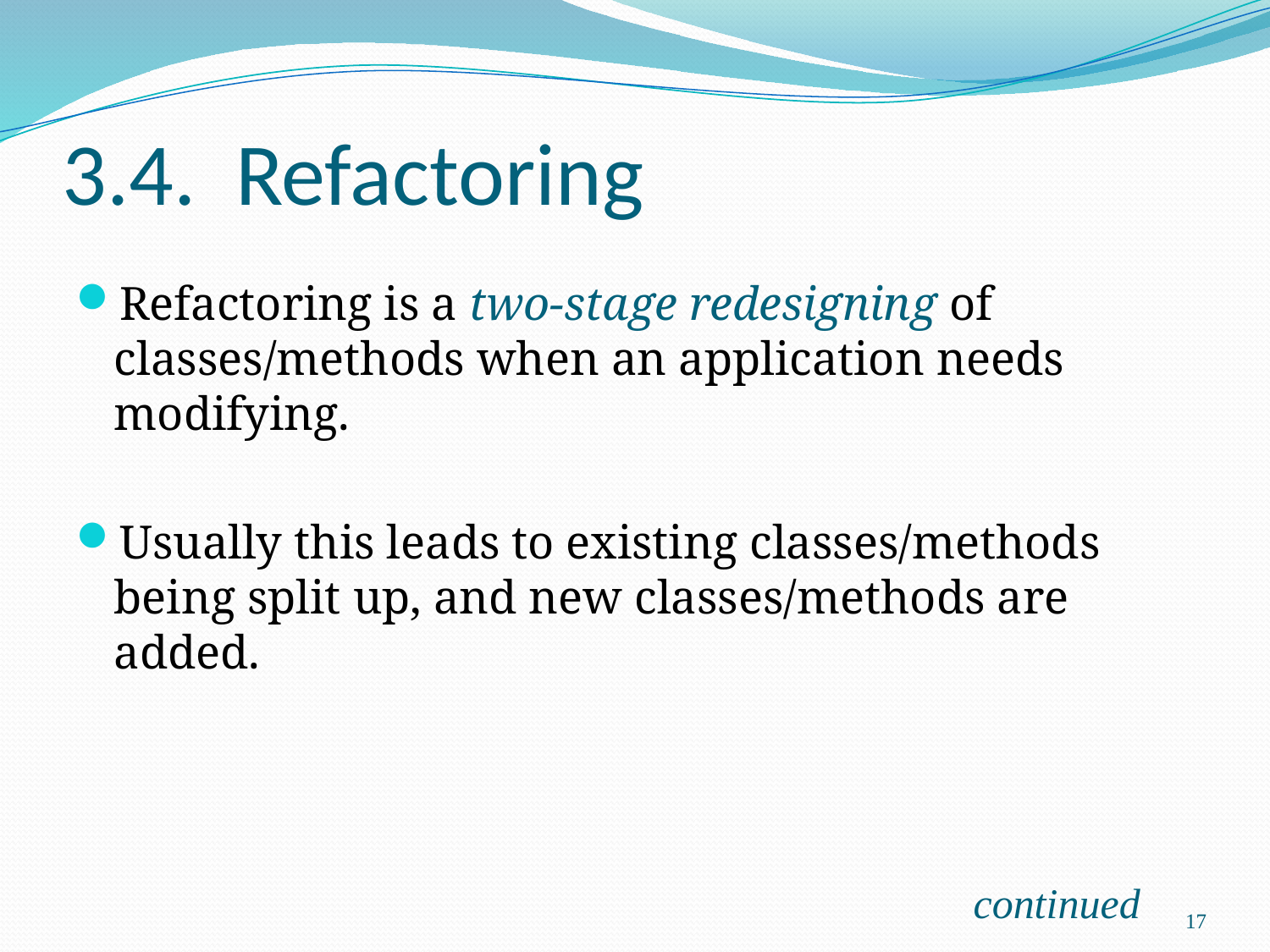

# 3.4.  Refactoring
Refactoring is a two-stage redesigning of classes/methods when an application needs modifying.

Usually this leads to existing classes/methods being split up, and new classes/methods are added.
continued
17